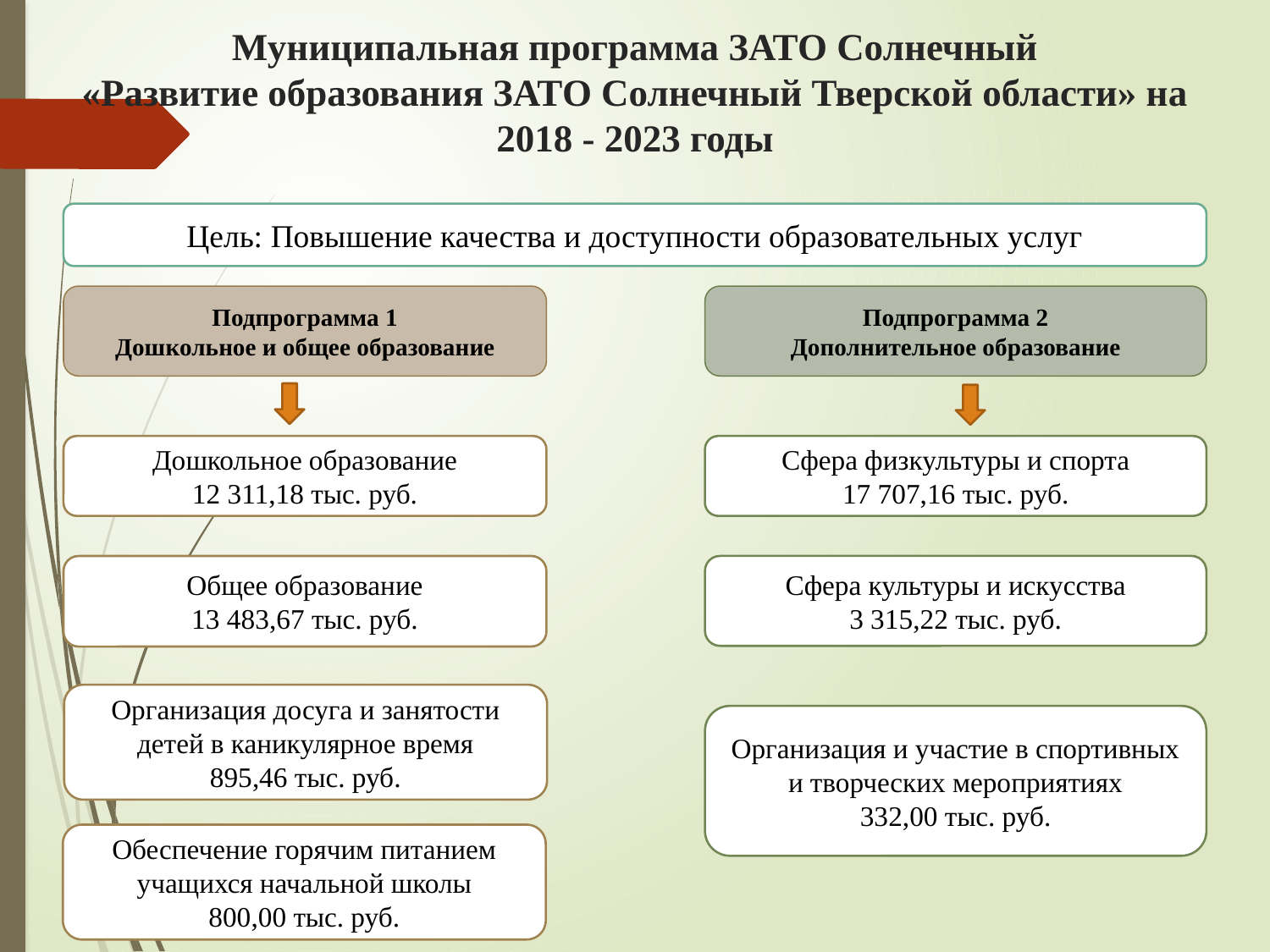

# Муниципальная программа ЗАТО Солнечный «Развитие образования ЗАТО Солнечный Тверской области» на 2018 - 2023 годы
Цель: Повышение качества и доступности образовательных услуг
Подпрограмма 1
Дошкольное и общее образование
Подпрограмма 2
Дополнительное образование

Дошкольное образование
12 311,18 тыс. руб.
Сфера физкультуры и спорта
17 707,16 тыс. руб.
Общее образование
13 483,67 тыс. руб.
Сфера культуры и искусства
3 315,22 тыс. руб.
Организация досуга и занятости детей в каникулярное время
895,46 тыс. руб.
Организация и участие в спортивных и творческих мероприятиях
332,00 тыс. руб.
Обеспечение горячим питанием учащихся начальной школы
800,00 тыс. руб.